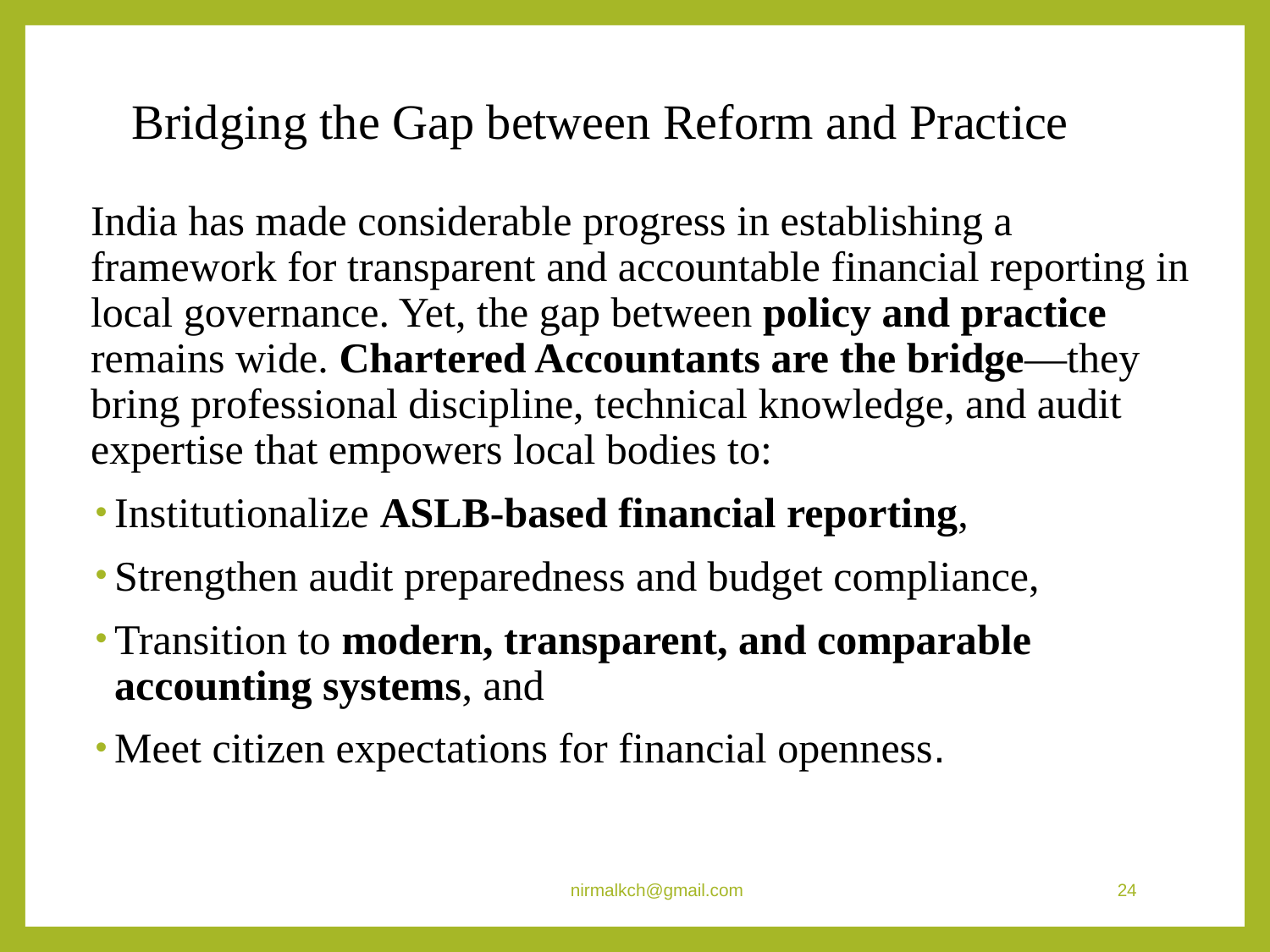

# Bridging the Gap between Reform and Practice
India has made considerable progress in establishing a framework for transparent and accountable financial reporting in local governance. Yet, the gap between policy and practice remains wide. Chartered Accountants are the bridge—they bring professional discipline, technical knowledge, and audit expertise that empowers local bodies to:
Institutionalize ASLB-based financial reporting,
Strengthen audit preparedness and budget compliance,
Transition to modern, transparent, and comparable accounting systems, and
Meet citizen expectations for financial openness.

nirmalkch@gmail.com
24